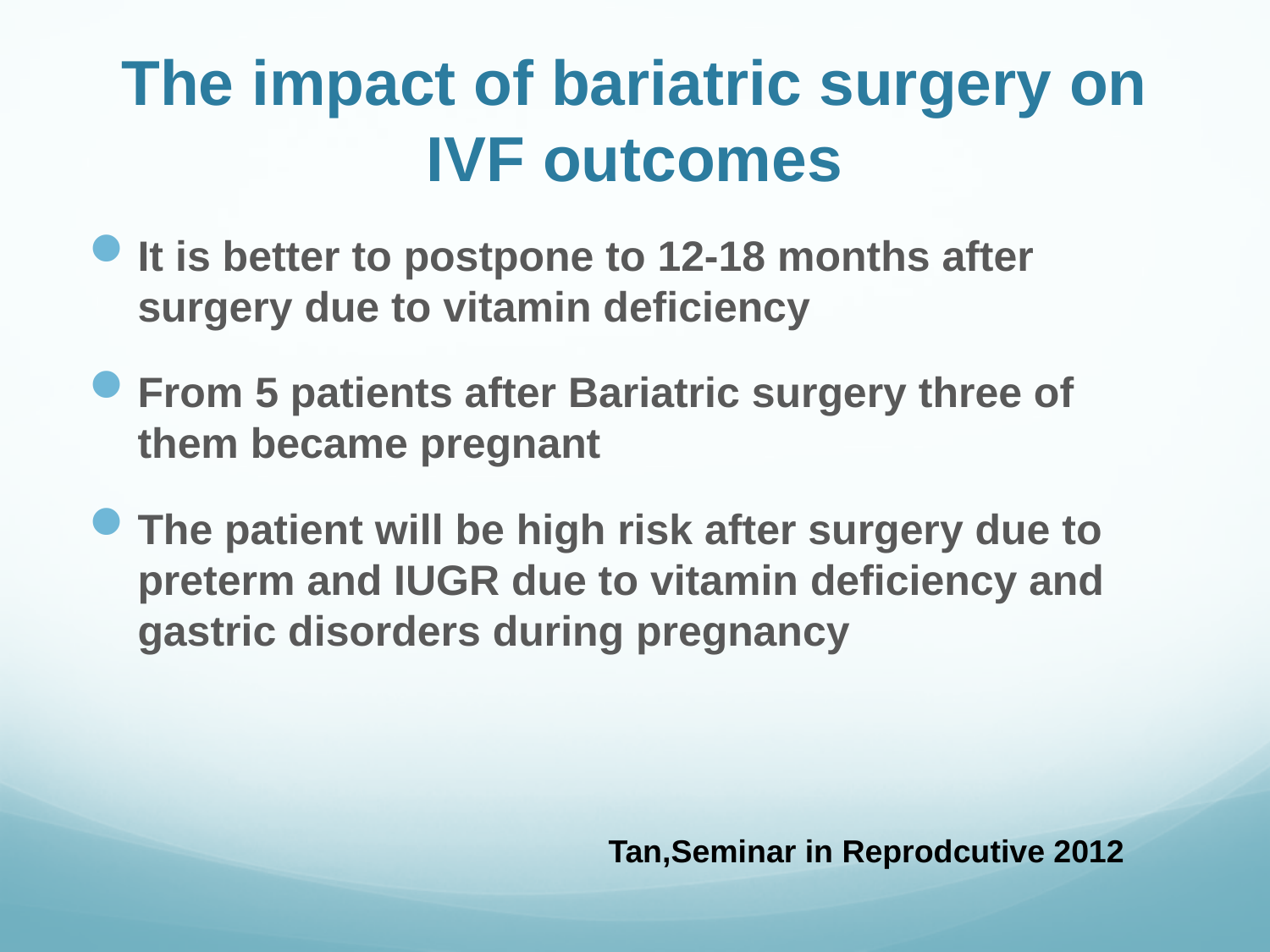

# The impact of bariatric surgery on IVF outcomes
It is better to postpone to 12-18 months after surgery due to vitamin deficiency
From 5 patients after Bariatric surgery three of them became pregnant
The patient will be high risk after surgery due to preterm and IUGR due to vitamin deficiency and gastric disorders during pregnancy

Tan,Seminar in Reprodcutive 2012